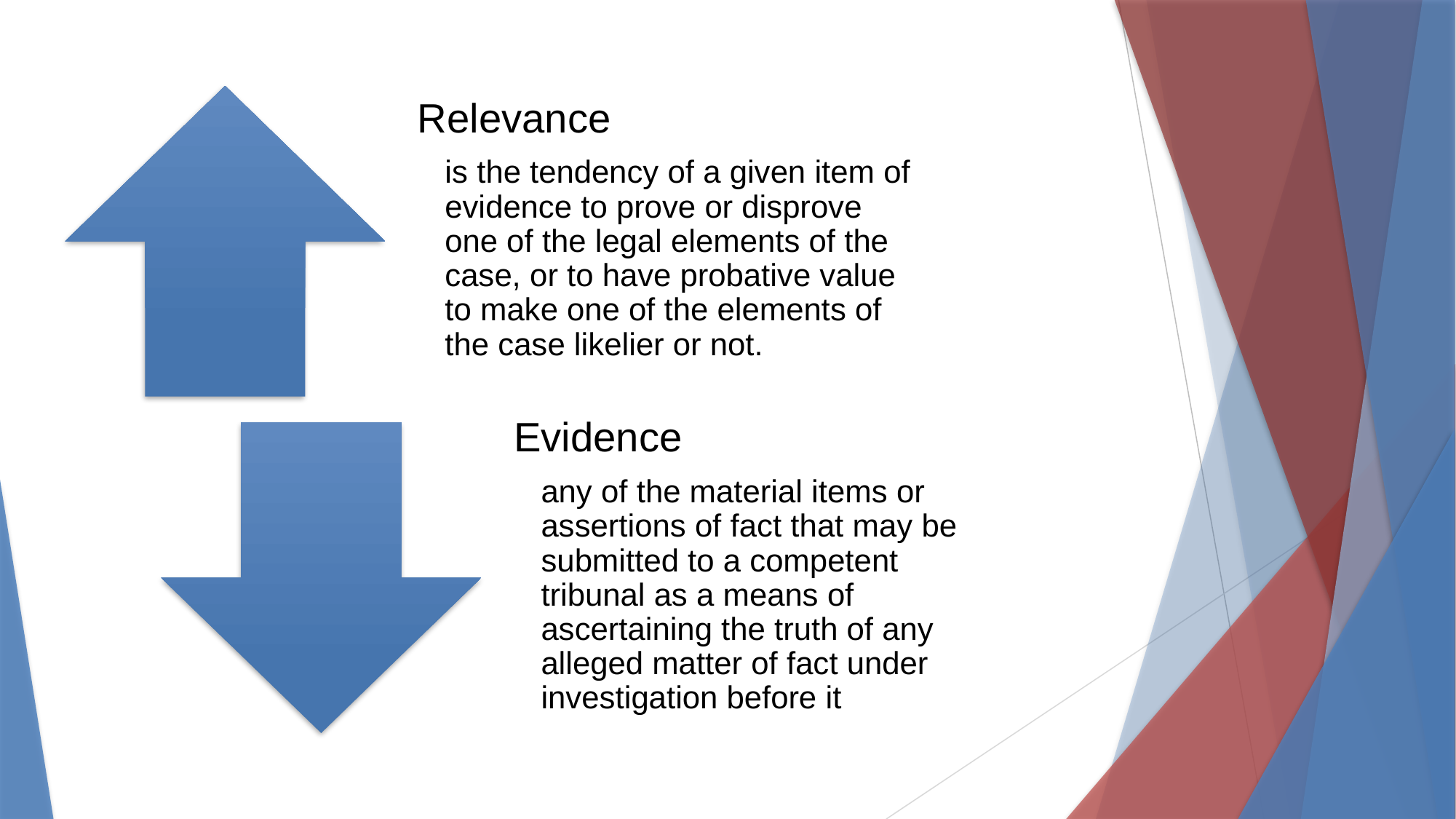

Relevance
	is the tendency of a given item of evidence to prove or disprove one of the legal elements of the case, or to have probative value to make one of the elements of the case likelier or not.
Evidence
	any of the material items or assertions of fact that may be submitted to a competent tribunal as a means of ascertaining the truth of any alleged matter of fact under investigation before it